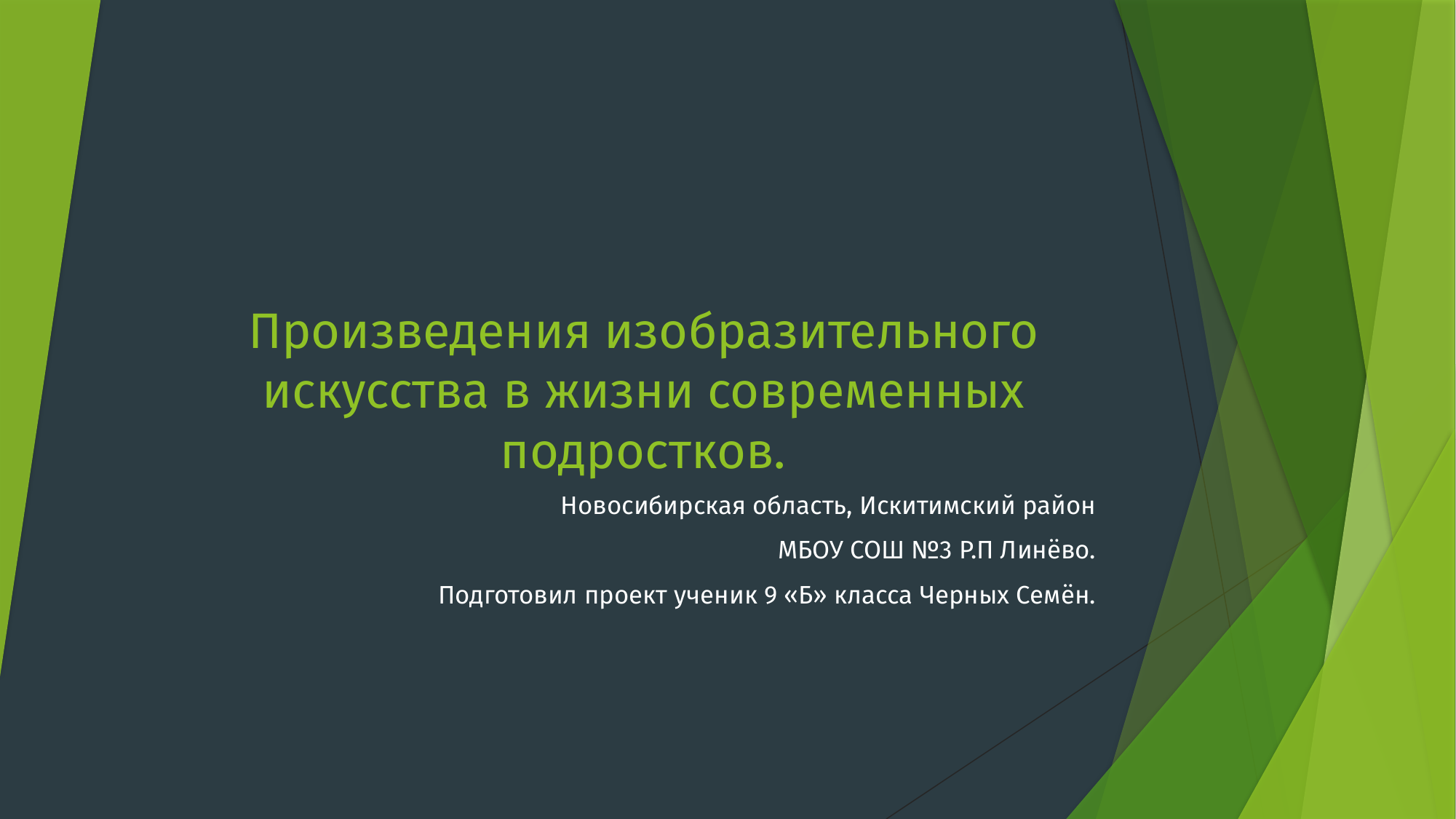

# Произведения изобразительного искусства в жизни современных подростков.
Новосибирская область, Искитимский район
МБОУ СОШ №3 Р.П Линёво.
Подготовил проект ученик 9 «Б» класса Черных Семён.